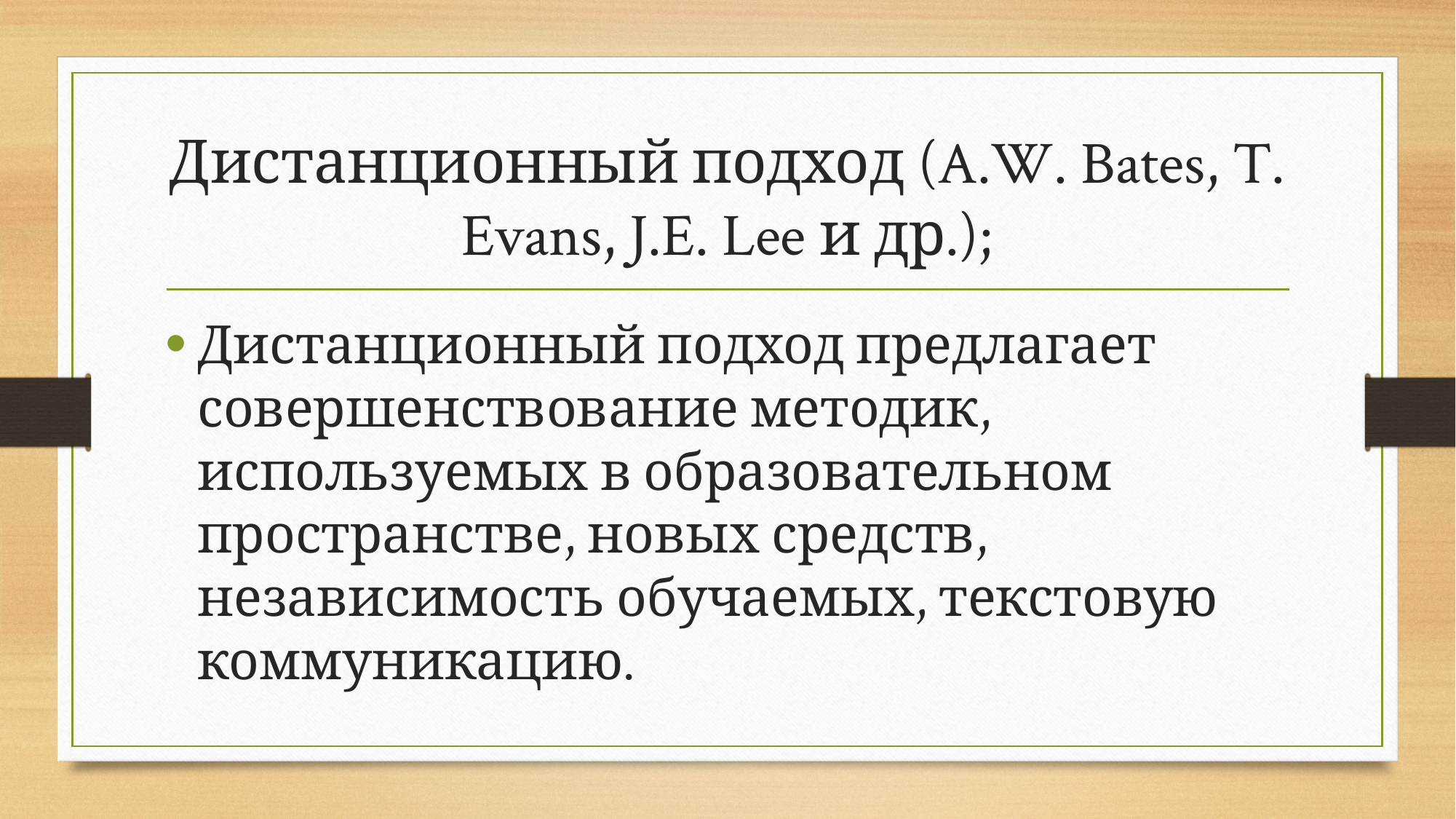

# Дистанционный подход (A.W. Bates, T. Evans, J.E. Lee и др.);
Дистанционный подход предлагает совершенствование методик, используемых в образовательном пространстве, новых средств, независимость обучаемых, текстовую коммуникацию.